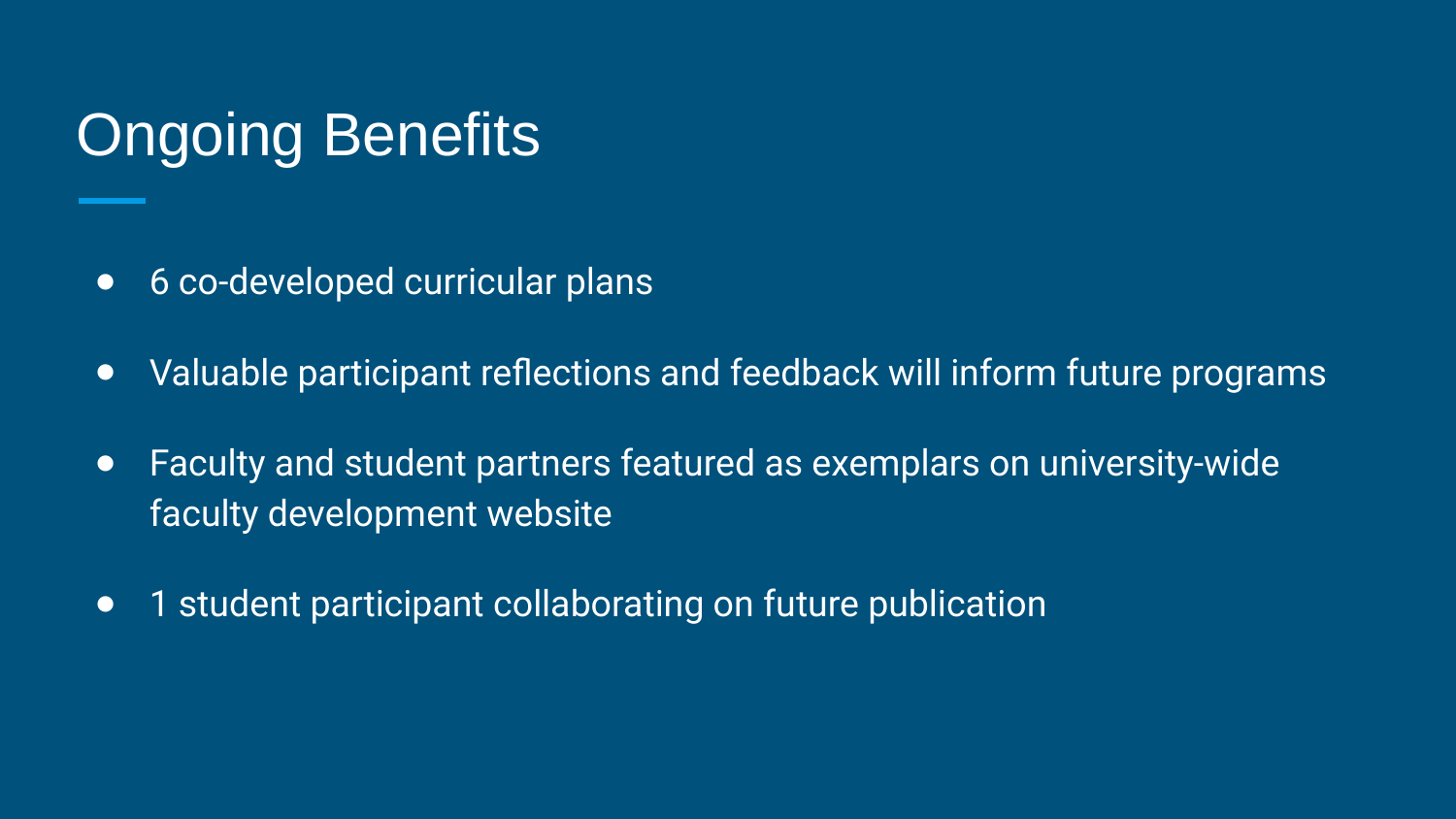

# Ongoing Benefits
6 co-developed curricular plans
Valuable participant reflections and feedback will inform future programs
Faculty and student partners featured as exemplars on university-wide faculty development website
1 student participant collaborating on future publication